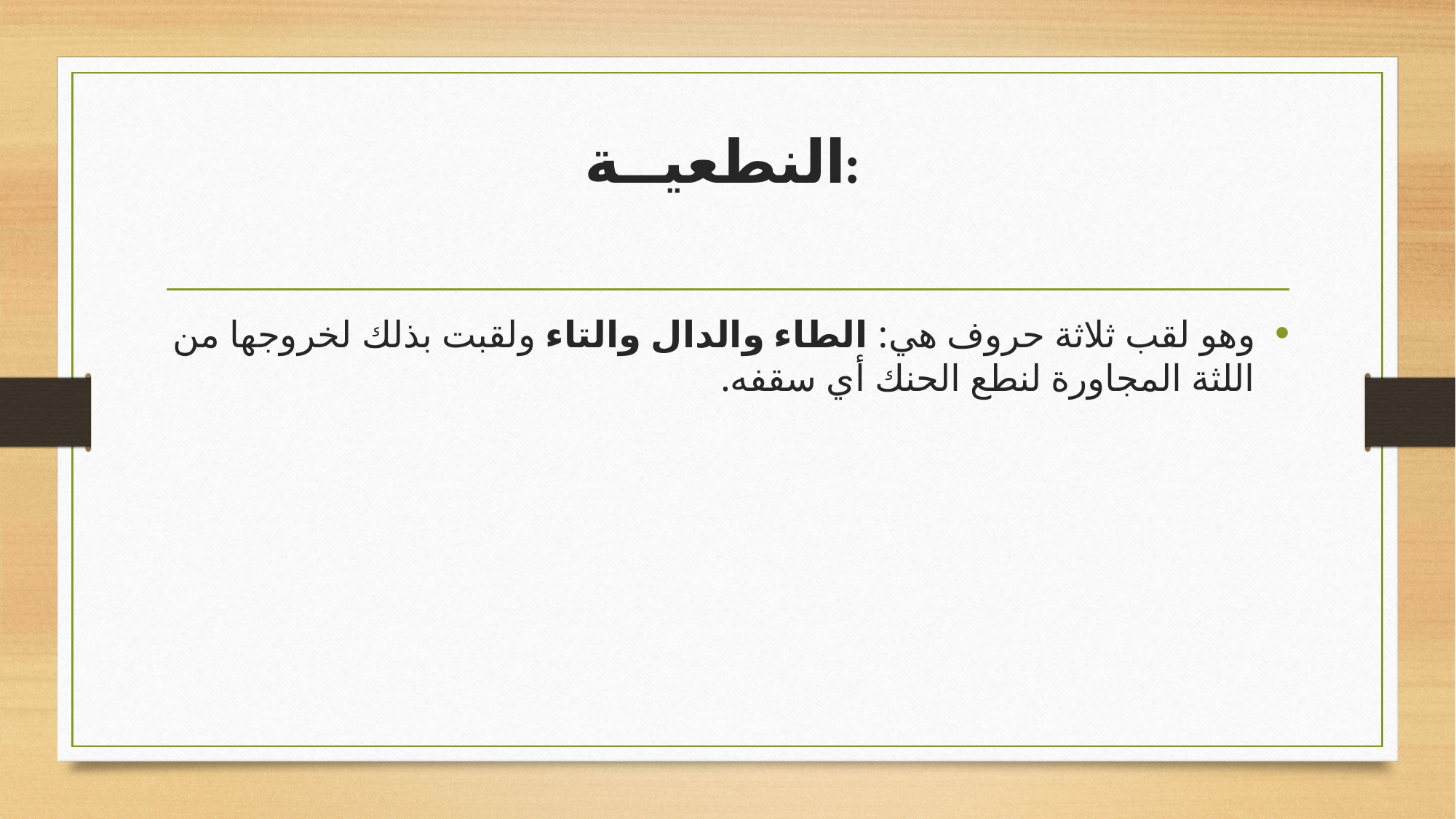

# النطعيــة:
وهو لقب ثلاثة حروف هي: الطاء والدال والتاء ولقبت بذلك لخروجها من اللثة المجاورة لنطع الحنك أي سقفه.